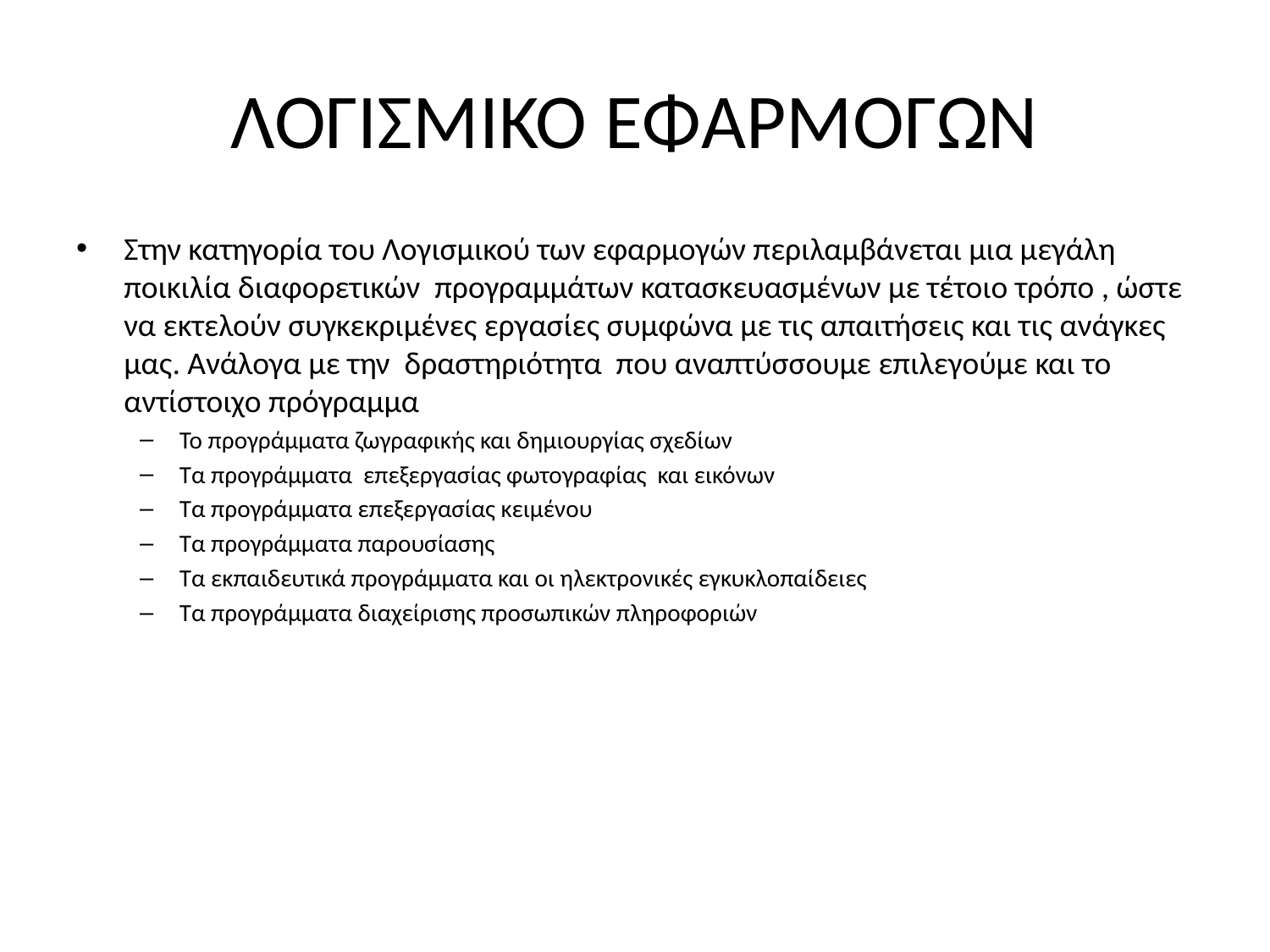

# ΛΟΓΙΣΜΙΚΟ ΕΦΑΡΜΟΓΩΝ
Στην κατηγορία του Λογισμικού των εφαρμογών περιλαμβάνεται μια μεγάλη ποικιλία διαφορετικών  προγραμμάτων κατασκευασμένων με τέτοιο τρόπο , ώστε να εκτελούν συγκεκριμένες εργασίες συμφώνα με τις απαιτήσεις και τις ανάγκες  μας. Ανάλογα με την  δραστηριότητα  που αναπτύσσουμε επιλεγούμε και το αντίστοιχο πρόγραμμα
Το προγράμματα ζωγραφικής και δημιουργίας σχεδίων
Τα προγράμματα  επεξεργασίας φωτογραφίας  και εικόνων
Τα προγράμματα επεξεργασίας κειμένου
Τα προγράμματα παρουσίασης
Τα εκπαιδευτικά προγράμματα και οι ηλεκτρονικές εγκυκλοπαίδειες
Τα προγράμματα διαχείρισης προσωπικών πληροφοριών